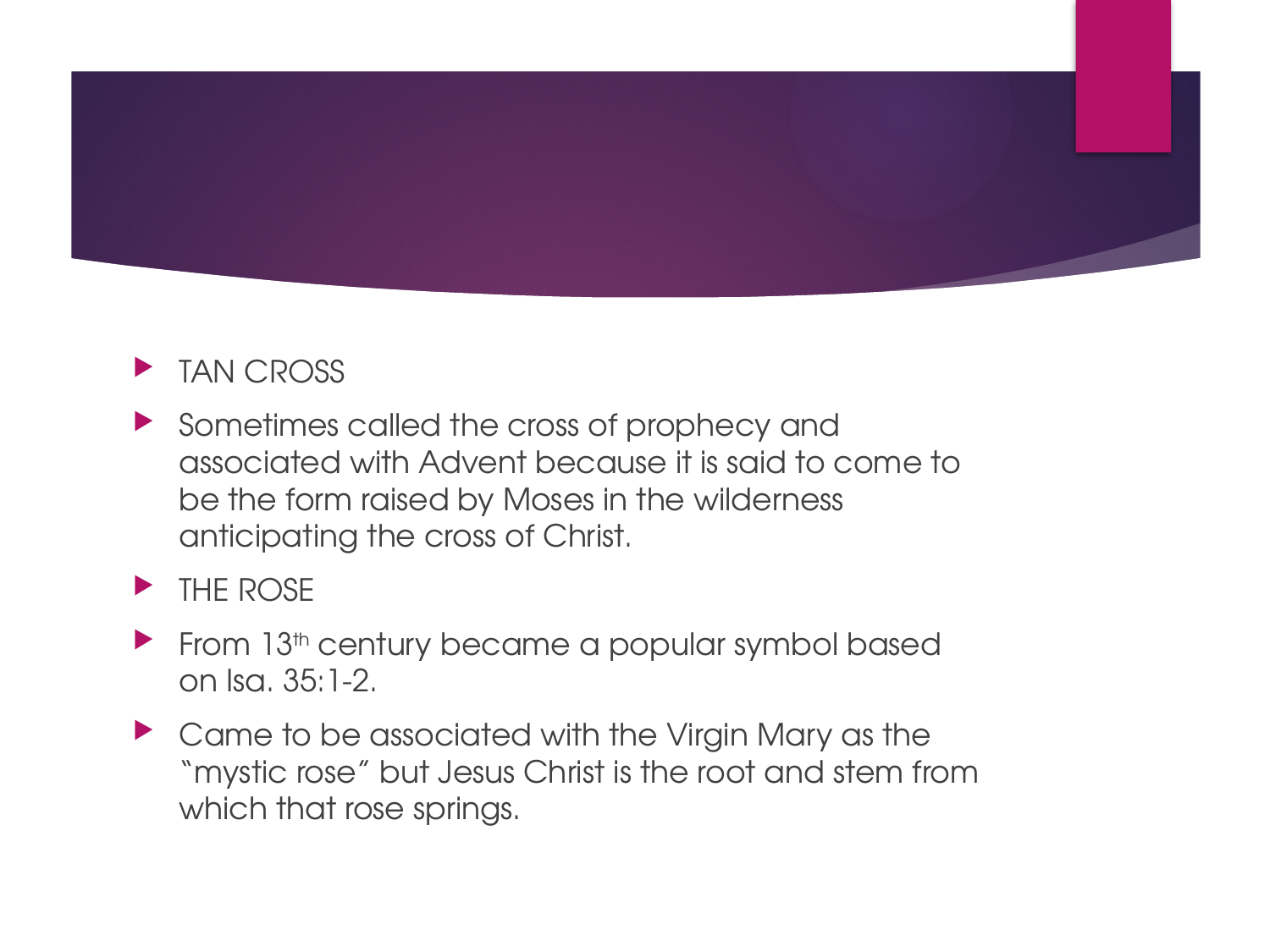

#
TAN CROSS
Sometimes called the cross of prophecy and associated with Advent because it is said to come to be the form raised by Moses in the wilderness anticipating the cross of Christ.
THE ROSE
From 13th century became a popular symbol based on Isa. 35:1-2.
Came to be associated with the Virgin Mary as the “mystic rose” but Jesus Christ is the root and stem from which that rose springs.